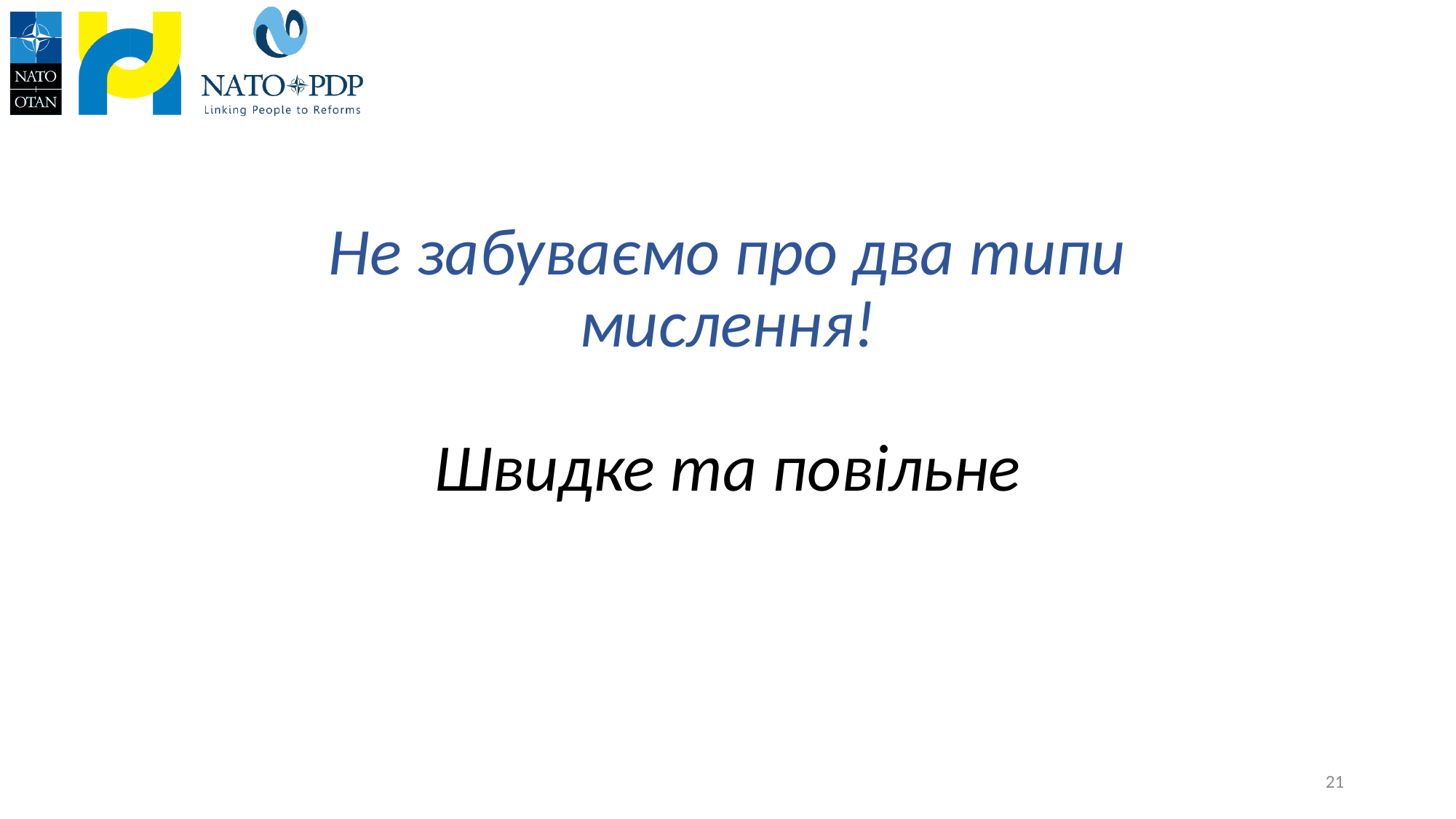

# Не забуваємо про два типи мислення! Швидке та повільне
21